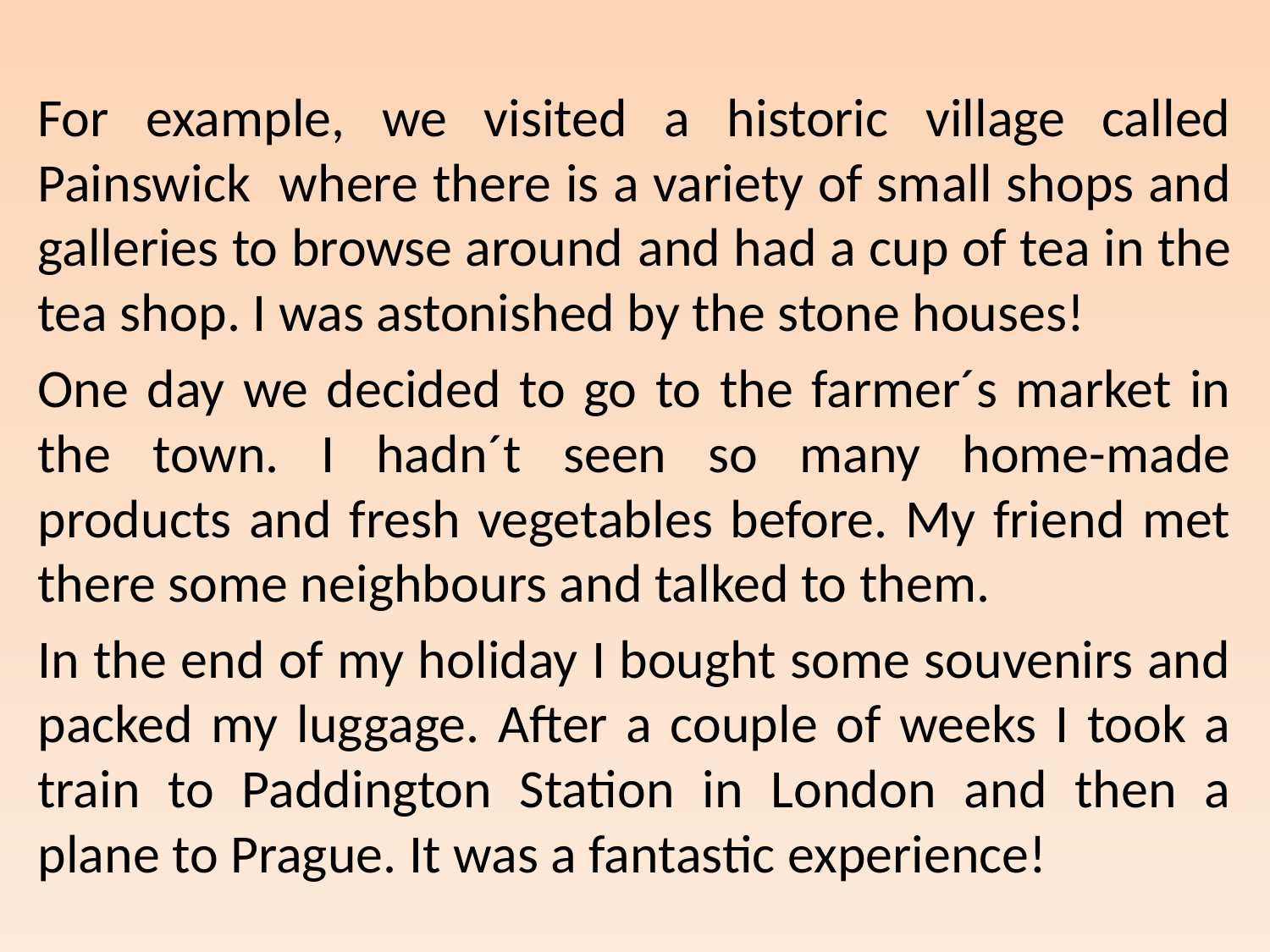

For example, we visited a historic village called Painswick  where there is a variety of small shops and galleries to browse around and had a cup of tea in the tea shop. I was astonished by the stone houses!
One day we decided to go to the farmer´s market in the town. I hadn´t seen so many home-made products and fresh vegetables before. My friend met there some neighbours and talked to them.
In the end of my holiday I bought some souvenirs and packed my luggage. After a couple of weeks I took a train to Paddington Station in London and then a plane to Prague. It was a fantastic experience!